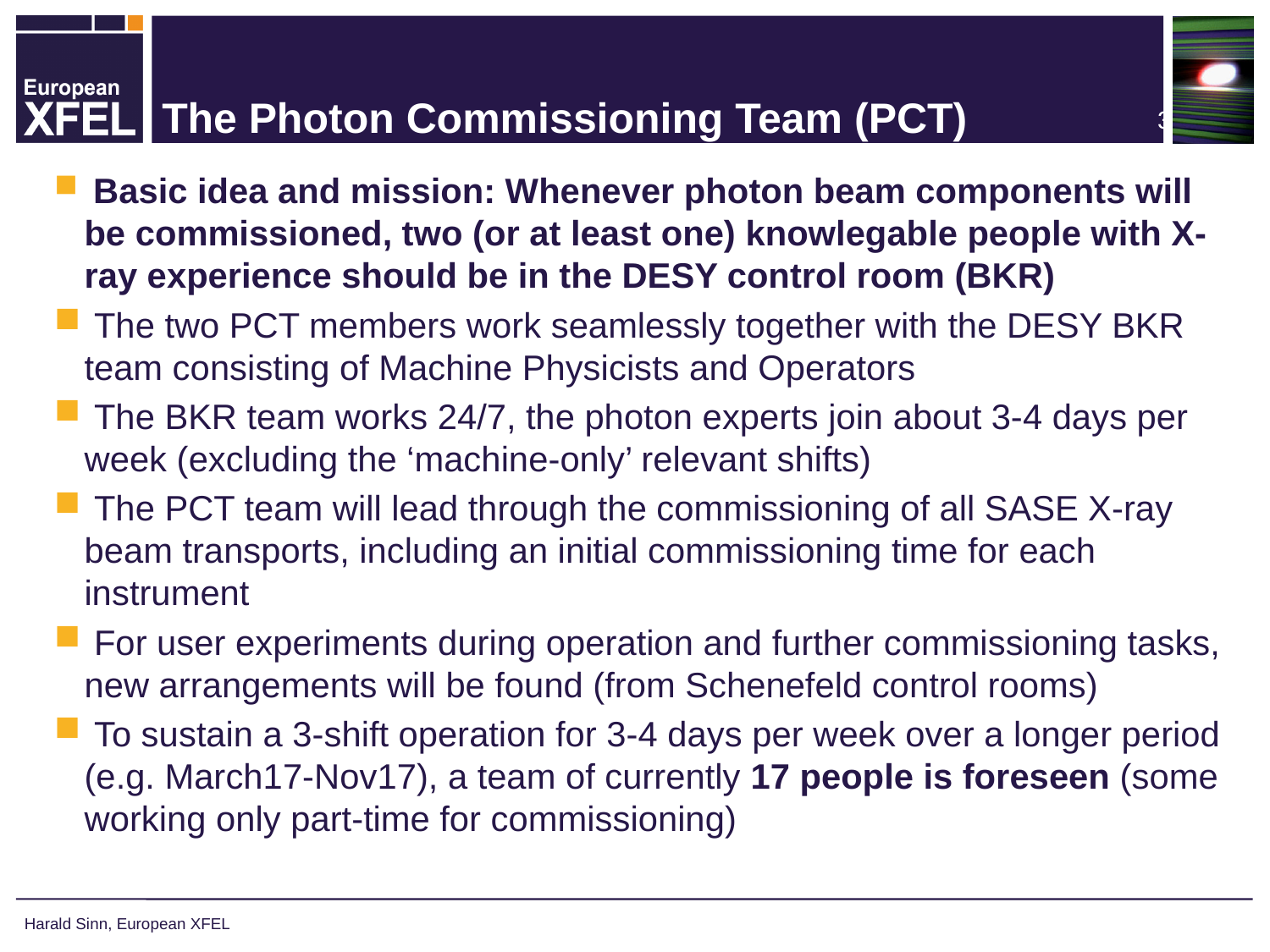

# The Photon Commissioning Team (PCT)
 Basic idea and mission: Whenever photon beam components will be commissioned, two (or at least one) knowlegable people with X-ray experience should be in the DESY control room (BKR)
 The two PCT members work seamlessly together with the DESY BKR team consisting of Machine Physicists and Operators
 The BKR team works 24/7, the photon experts join about 3-4 days per week (excluding the ‘machine-only’ relevant shifts)
 The PCT team will lead through the commissioning of all SASE X-ray beam transports, including an initial commissioning time for each instrument
 For user experiments during operation and further commissioning tasks, new arrangements will be found (from Schenefeld control rooms)
 To sustain a 3-shift operation for 3-4 days per week over a longer period  (e.g. March17-Nov17), a team of currently 17 people is foreseen (some working only part-time for commissioning)